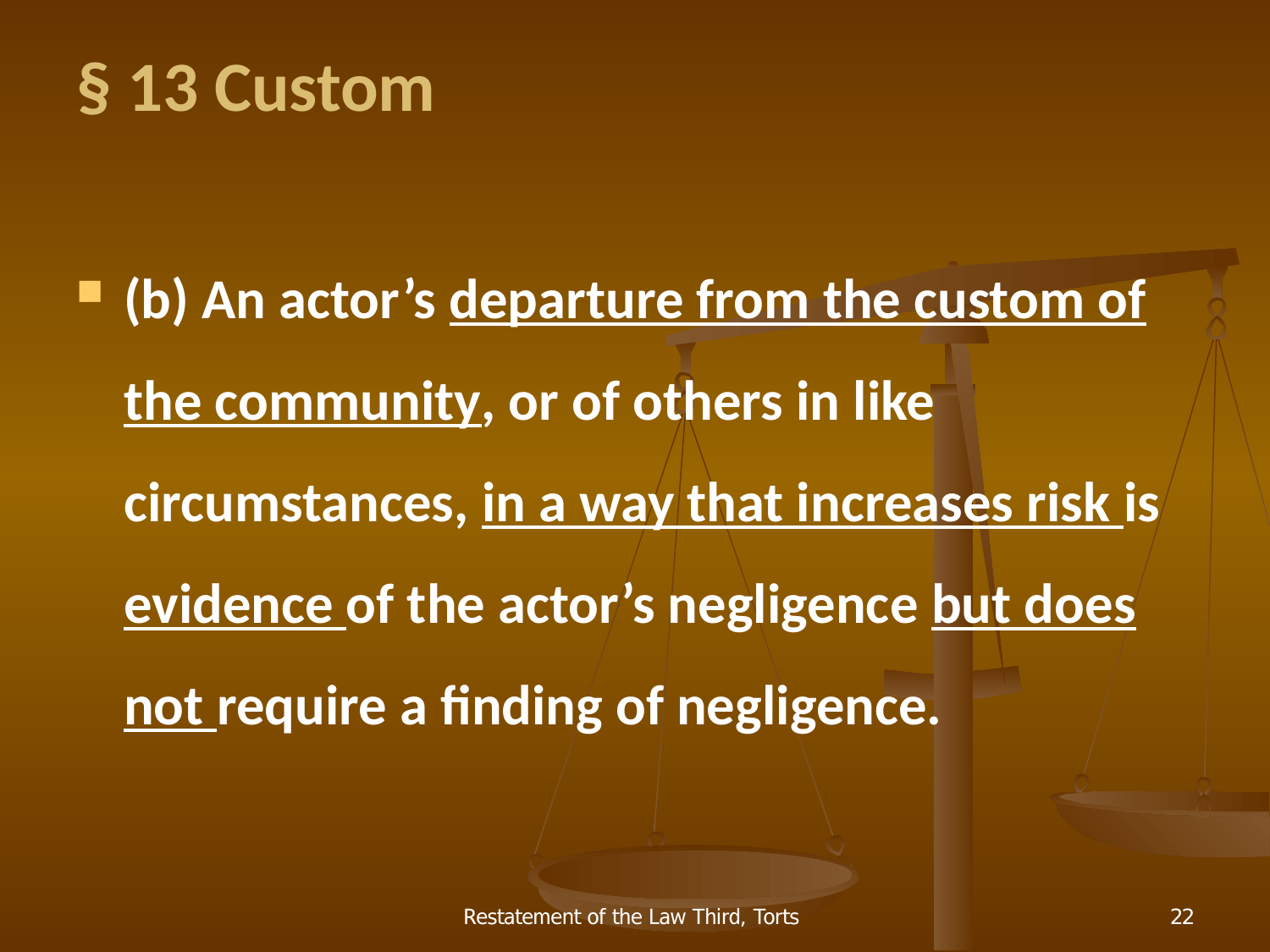

# § 13 Custom
(b) An actor’s departure from the custom of the community, or of others in like circumstances, in a way that increases risk is evidence of the actor’s negligence but does not require a finding of negligence.

Restatement of the Law Third, Torts
22